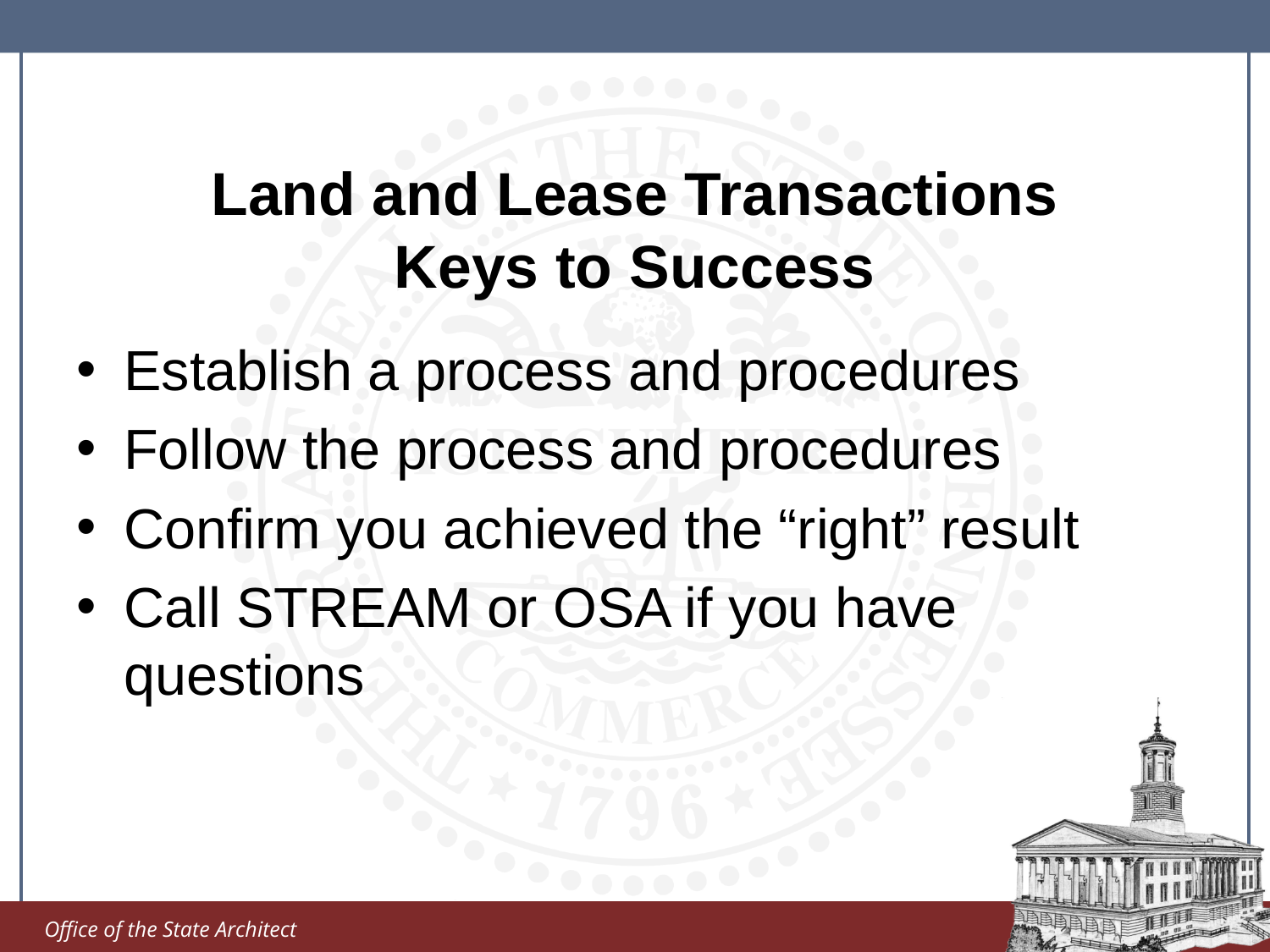

# Land and Lease Transactions Keys to Success
Establish a process and procedures
Follow the process and procedures
Confirm you achieved the “right” result
Call STREAM or OSA if you have questions